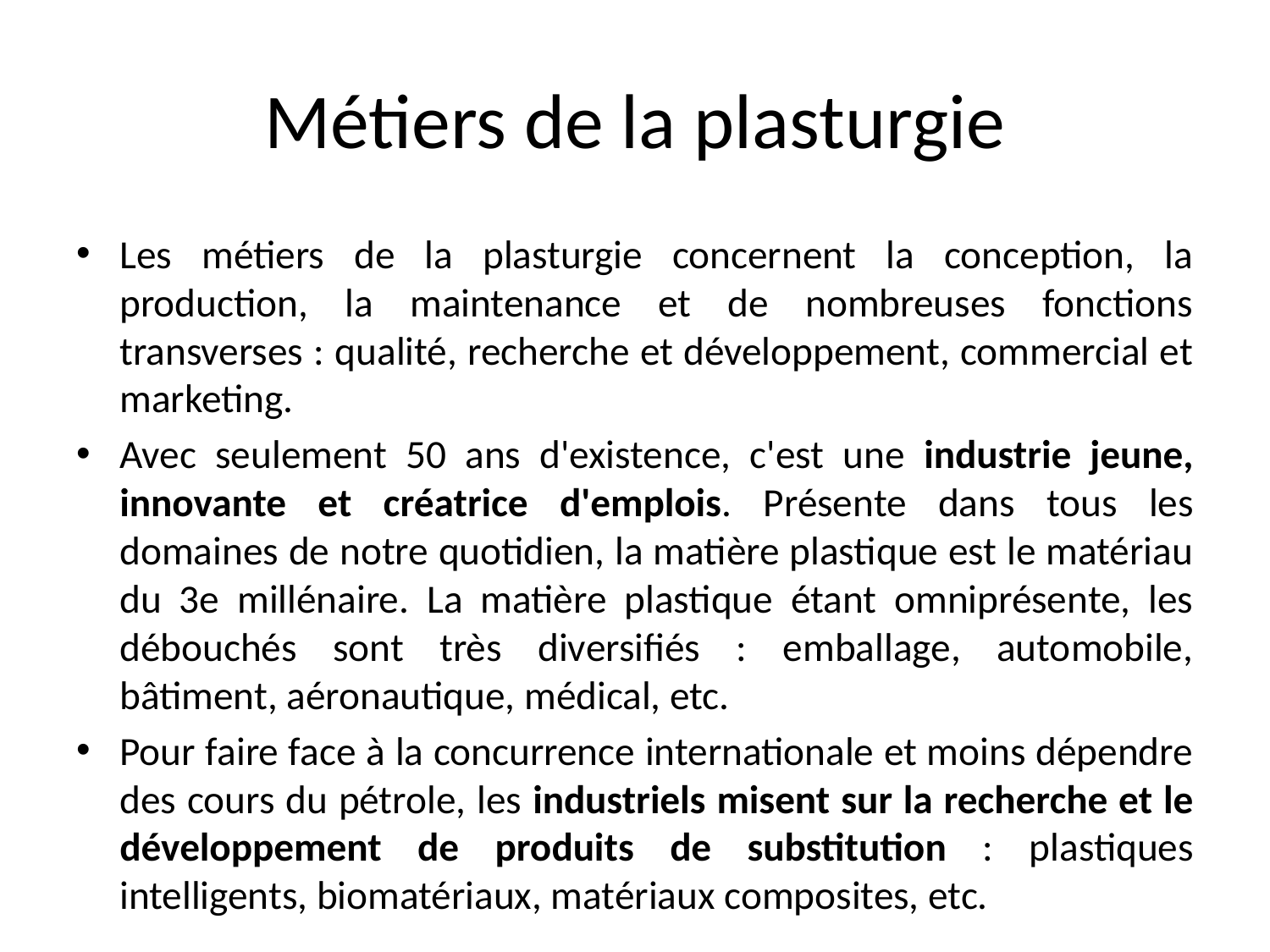

# Métiers de la plasturgie
Les métiers de la plasturgie concernent la conception, la production, la maintenance et de nombreuses fonctions transverses : qualité, recherche et développement, commercial et marketing.
Avec seulement 50 ans d'existence, c'est une industrie jeune, innovante et créatrice d'emplois. Présente dans tous les domaines de notre quotidien, la matière plastique est le matériau du 3e millénaire. La matière plastique étant omniprésente, les débouchés sont très diversifiés : emballage, automobile, bâtiment, aéronautique, médical, etc.
Pour faire face à la concurrence internationale et moins dépendre des cours du pétrole, les industriels misent sur la recherche et le développement de produits de substitution : plastiques intelligents, biomatériaux, matériaux composites, etc.